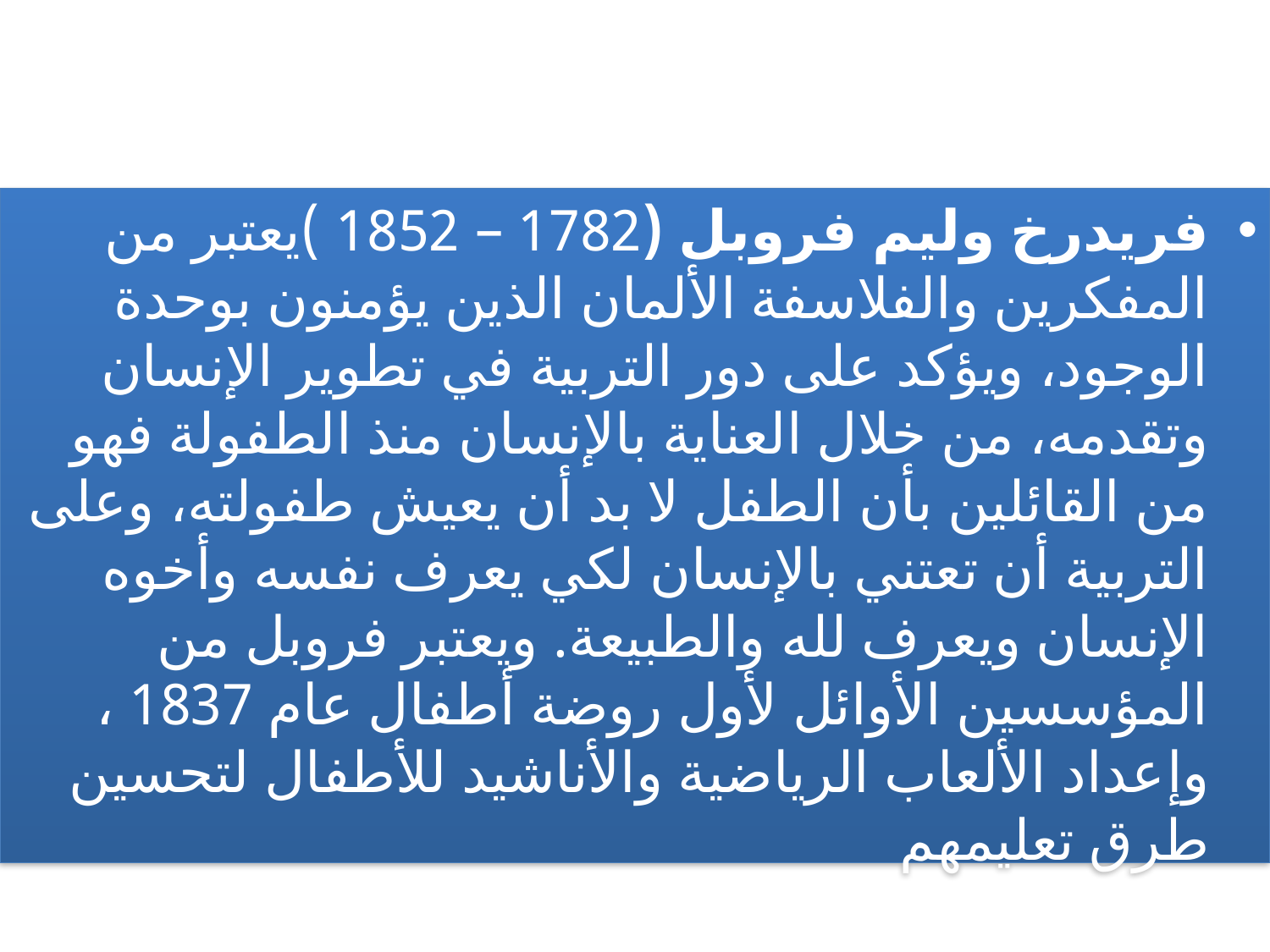

فریدرخ ولیم فروبل (1782 – 1852 )یعتبر من المفكرین والفلاسفة الألمان الذین یؤمنون بوحدة الوجود، ویؤكد على دور التربیة في تطویر الإنسان وتقدمه، من خلال العنایة بالإنسان منذ الطفولة فهو من القائلین بأن الطفل لا بد أن یعیش طفولته، وعلى التربیة أن تعتني بالإنسان لكي یعرف نفسه وأخوه الإنسان ویعرف لله والطبیعة. ویعتبر فروبل من المؤسسین الأوائل لأول روضة أطفال عام 1837 ، وإعداد الألعاب الریاضیة والأناشید للأطفال لتحسین طرق تعلیمهم